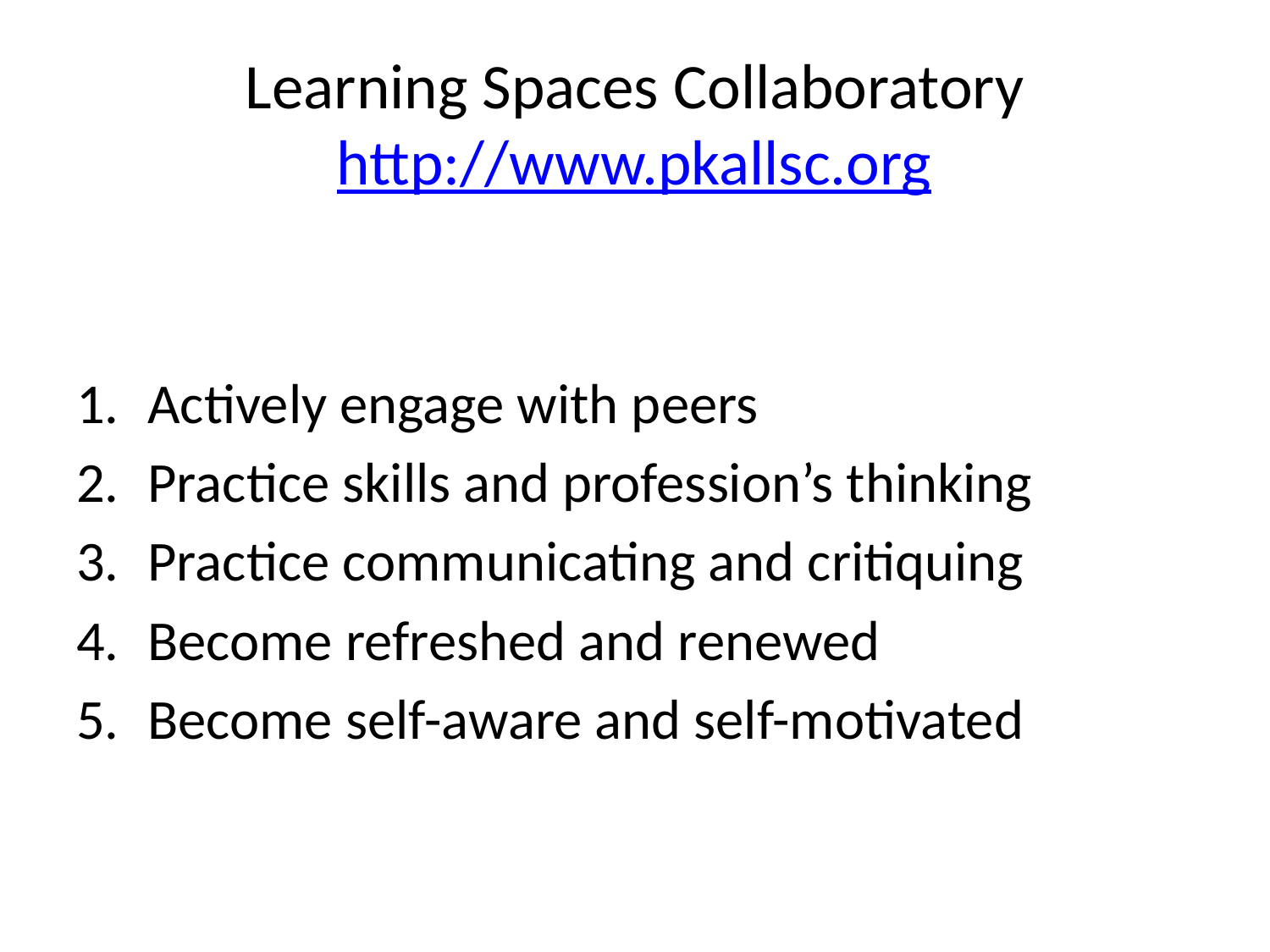

# Learning Spaces Collaboratory http://www.pkallsc.org

Actively engage with peers
Practice skills and profession’s thinking
Practice communicating and critiquing
Become refreshed and renewed
Become self-aware and self-motivated